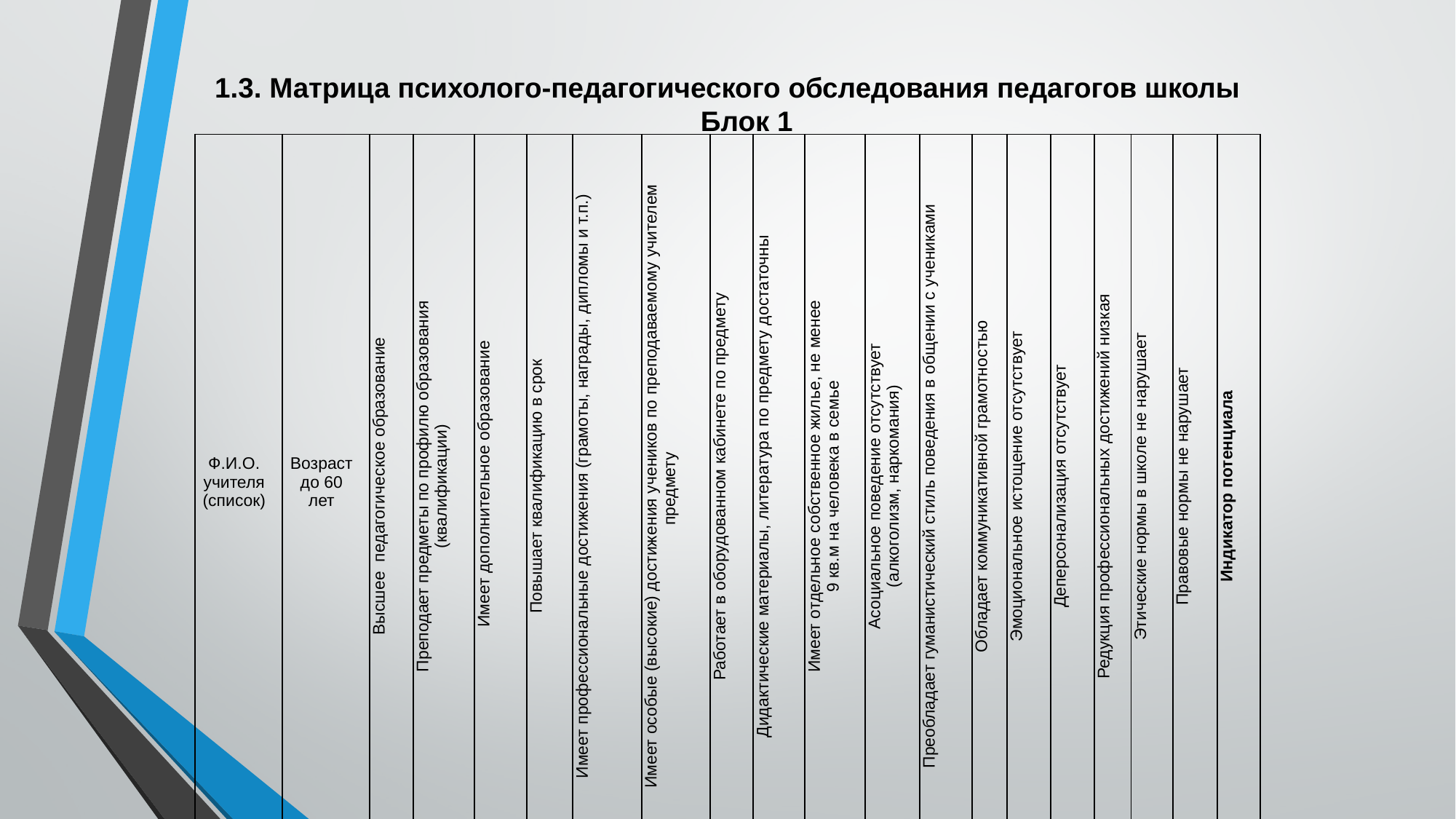

# 1.3. Матрица психолого-педагогического обследования педагогов школы Блок 1
| Ф.И.О. учителя (список) | Возраст до 60 лет | Высшее педагогическое образование | Преподает предметы по профилю образования (квалификации) | Имеет дополнительное образование | Повышает квалификацию в срок | Имеет профессиональные достижения (грамоты, награды, дипломы и т.п.) | Имеет особые (высокие) достижения учеников по преподаваемому учителем предмету | Работает в оборудованном кабинете по предмету | Дидактические материалы, литература по предмету достаточны | Имеет отдельное собственное жилье, не менее 9 кв.м на человека в семье | Асоциальное поведение отсутствует (алкоголизм, наркомания) | Преобладает гуманистический стиль поведения в общении с учениками | Обладает коммуникативной грамотностью | Эмоциональное истощение отсутствует | Деперсонализация отсутствует | Редукция профессиональных достижений низкая | Этические нормы в школе не нарушает | Правовые нормы не нарушает | Индикатор потенциала |
| --- | --- | --- | --- | --- | --- | --- | --- | --- | --- | --- | --- | --- | --- | --- | --- | --- | --- | --- | --- |
| 1. |  |  |  |  |  |  |  |  |  |  |  |  |  |  |  |  |  |  |  |
| 2. |  |  |  |  |  |  |  |  |  |  |  |  |  |  |  |  |  |  |  |
| 3. |  |  |  |  |  |  |  |  |  |  |  |  |  |  |  |  |  |  |  |
| 4. |  |  |  |  |  |  |  |  |  |  |  |  |  |  |  |  |  |  |  |
| … |  |  |  |  |  |  |  |  |  |  |  |  |  |  |  |  |  |  |  |
| Итого/ Среднее значение |  |  |  |  |  |  |  |  |  |  |  |  |  |  |  |  |  |  |  |